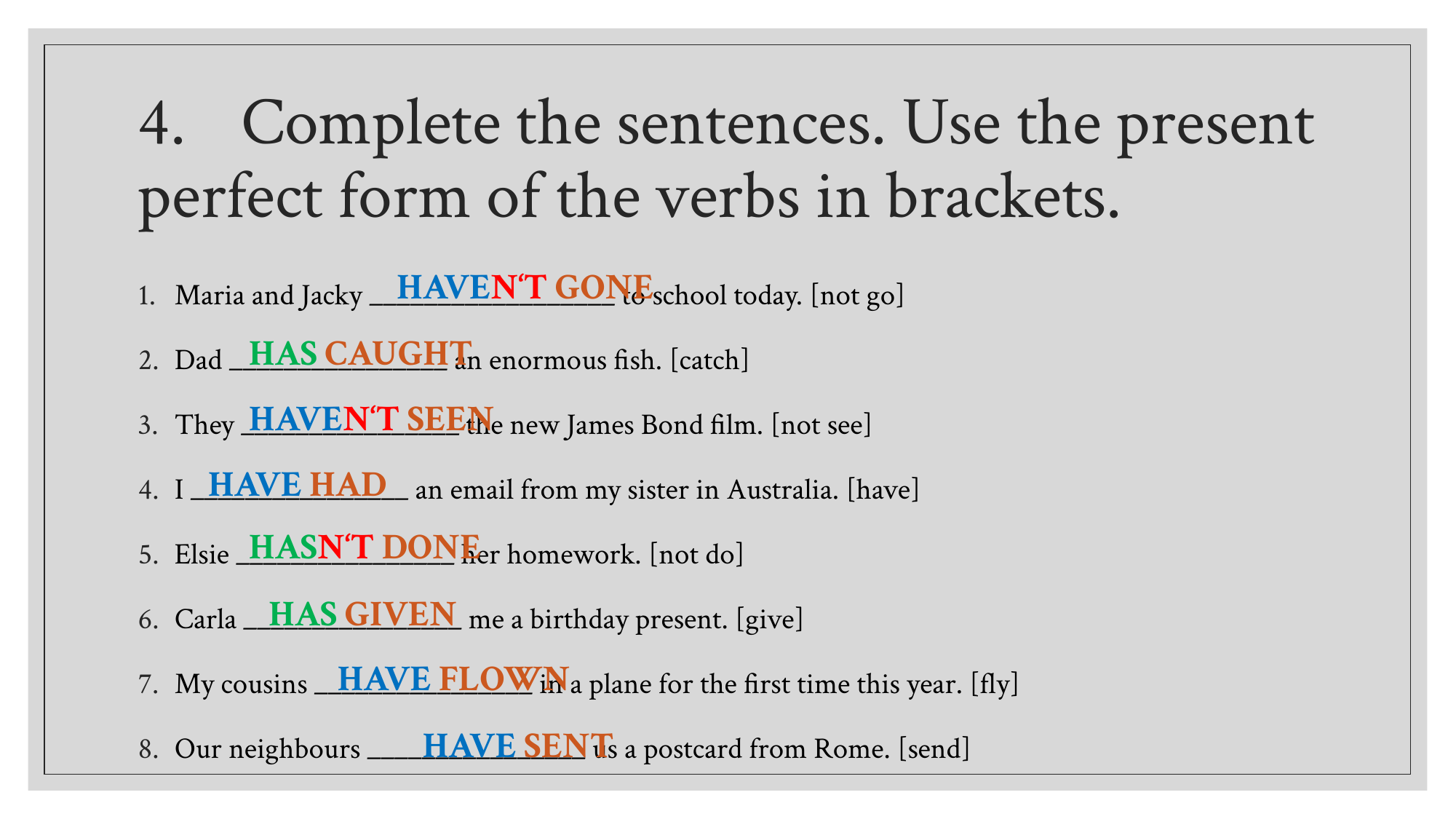

# 4.	Complete the sentences. Use the present perfect form of the verbs in brackets.
Maria and Jacky __________________ to school today. [not go]
Dad ________________ an enormous fish. [catch]
They ________________ the new James Bond film. [not see]
I ________________ an email from my sister in Australia. [have]
Elsie ________________ her homework. [not do]
Carla ________________ me a birthday present. [give]
My cousins ________________ in a plane for the first time this year. [fly]
Our neighbours ________________ us a postcard from Rome. [send]

HAVEN‘T GONE
HAS CAUGHT
HAVEN‘T SEEN
HAVE HAD
HASN‘T DONE
HAS GIVEN
HAVE FLOWN
HAVE SENT